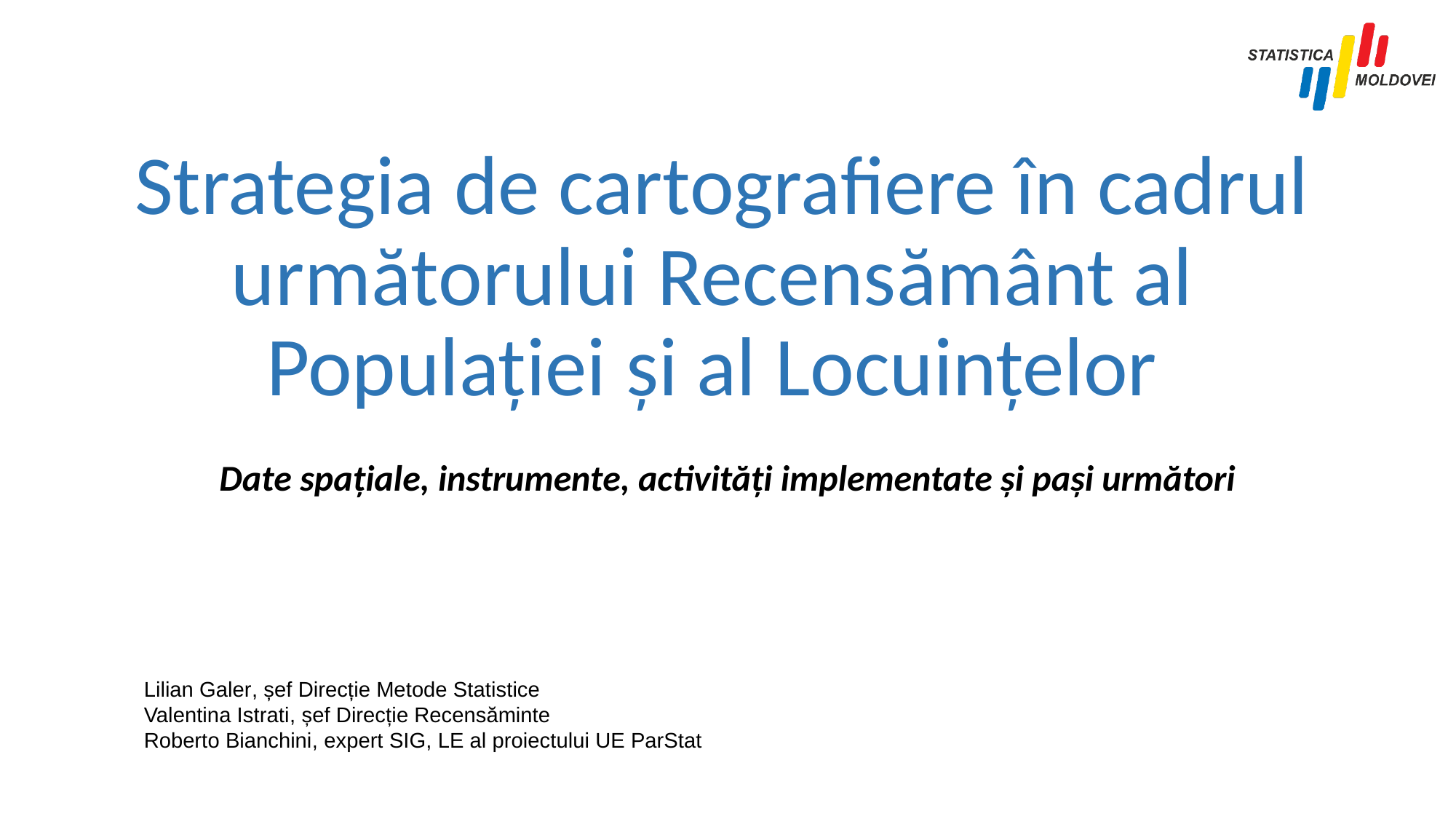

# Strategia de cartografiere în cadrul următorului Recensământ al Populației și al Locuințelor
Date spațiale, instrumente, activități implementate și pași următori
Lilian Galer, șef Direcție Metode Statistice
Valentina Istrati, șef Direcție Recensăminte
Roberto Bianchini, expert SIG, LE al proiectului UE ParStat